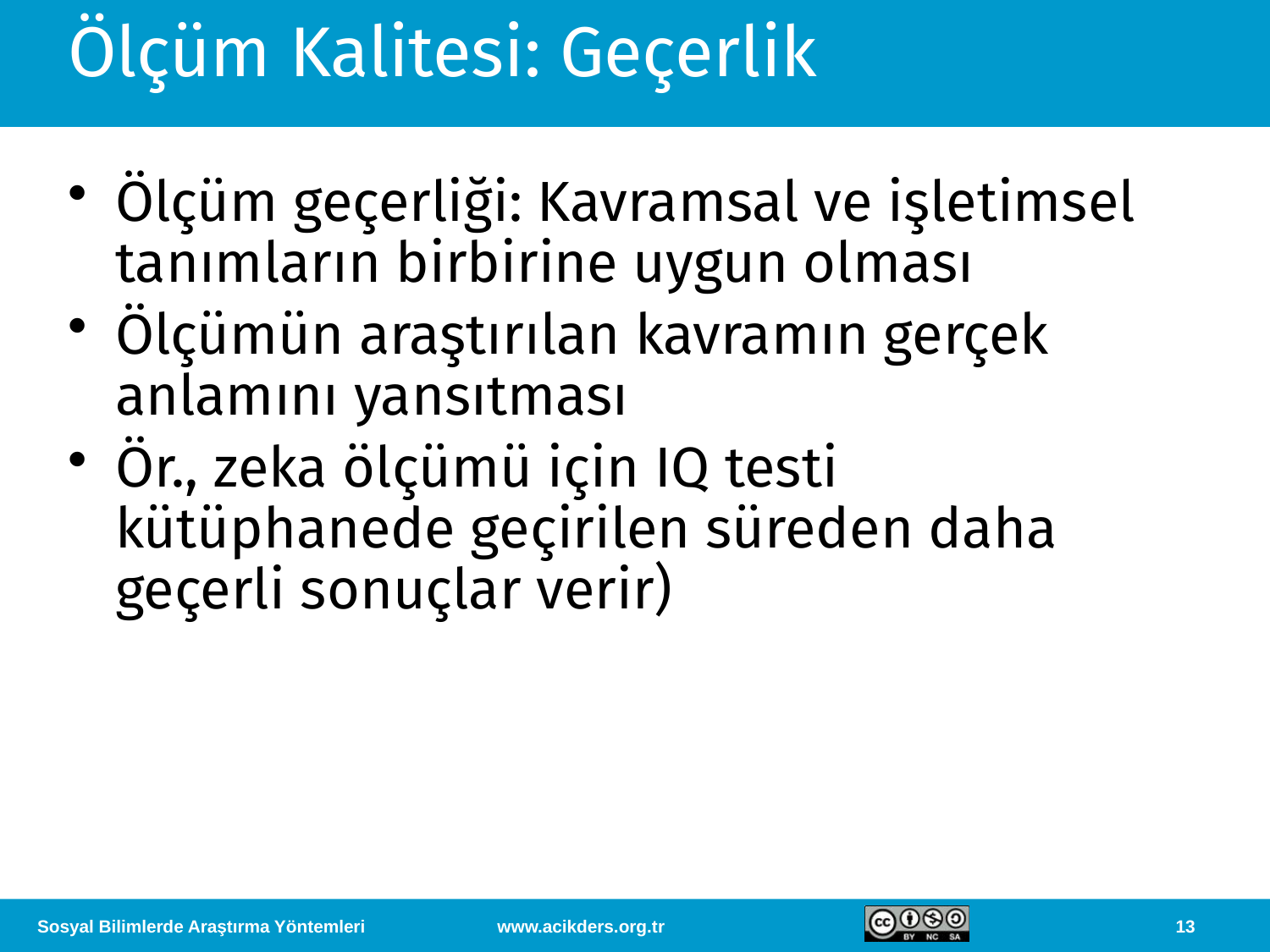

# Ölçüm Kalitesi: Geçerlik
Ölçüm geçerliği: Kavramsal ve işletimsel tanımların birbirine uygun olması
Ölçümün araştırılan kavramın gerçek anlamını yansıtması
Ör., zeka ölçümü için IQ testi kütüphanede geçirilen süreden daha geçerli sonuçlar verir)